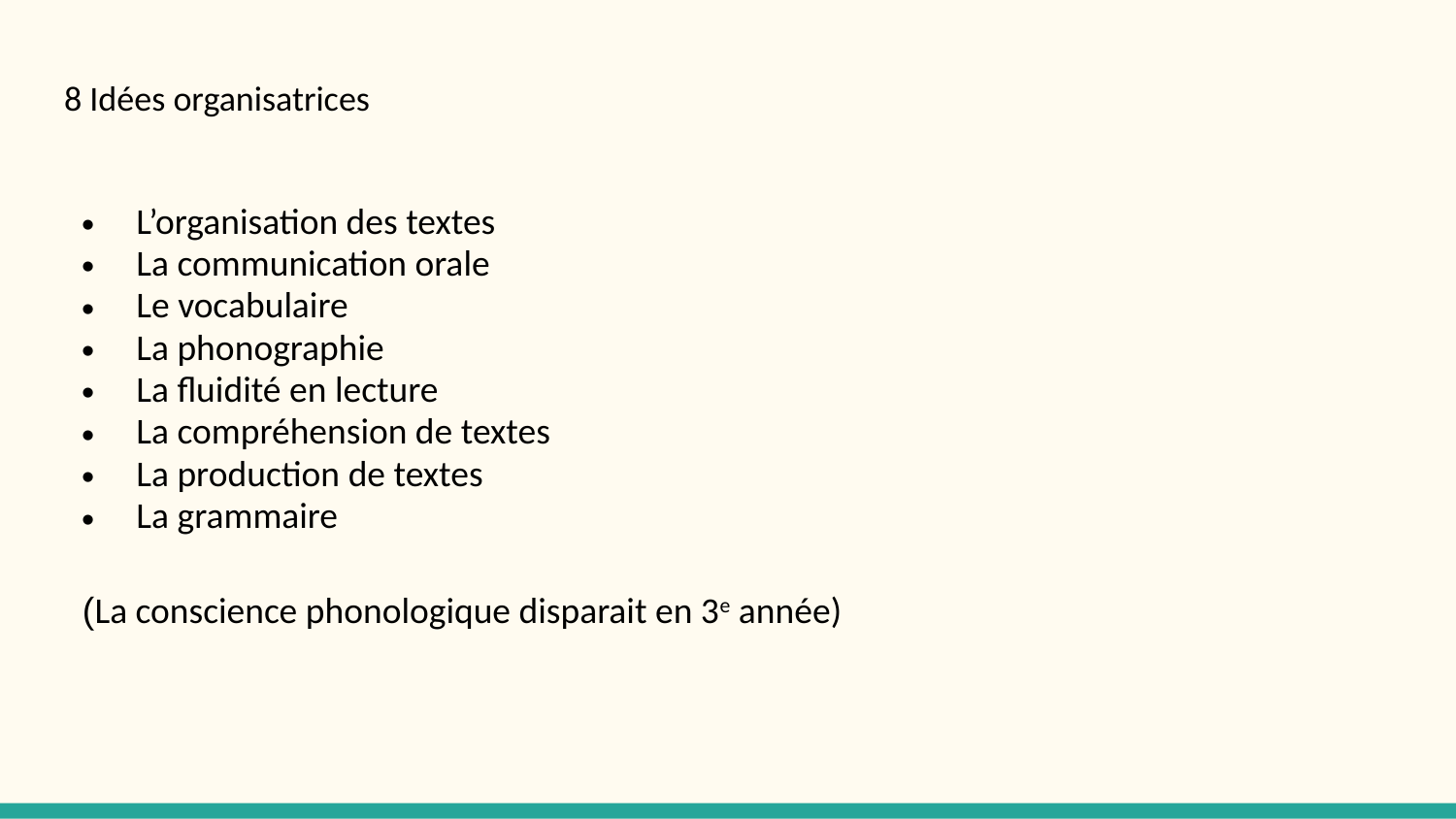

# 8 Idées organisatrices
L’organisation des textes
La communication orale
Le vocabulaire
La phonographie
La fluidité en lecture
La compréhension de textes
La production de textes
La grammaire
(La conscience phonologique disparait en 3e année)